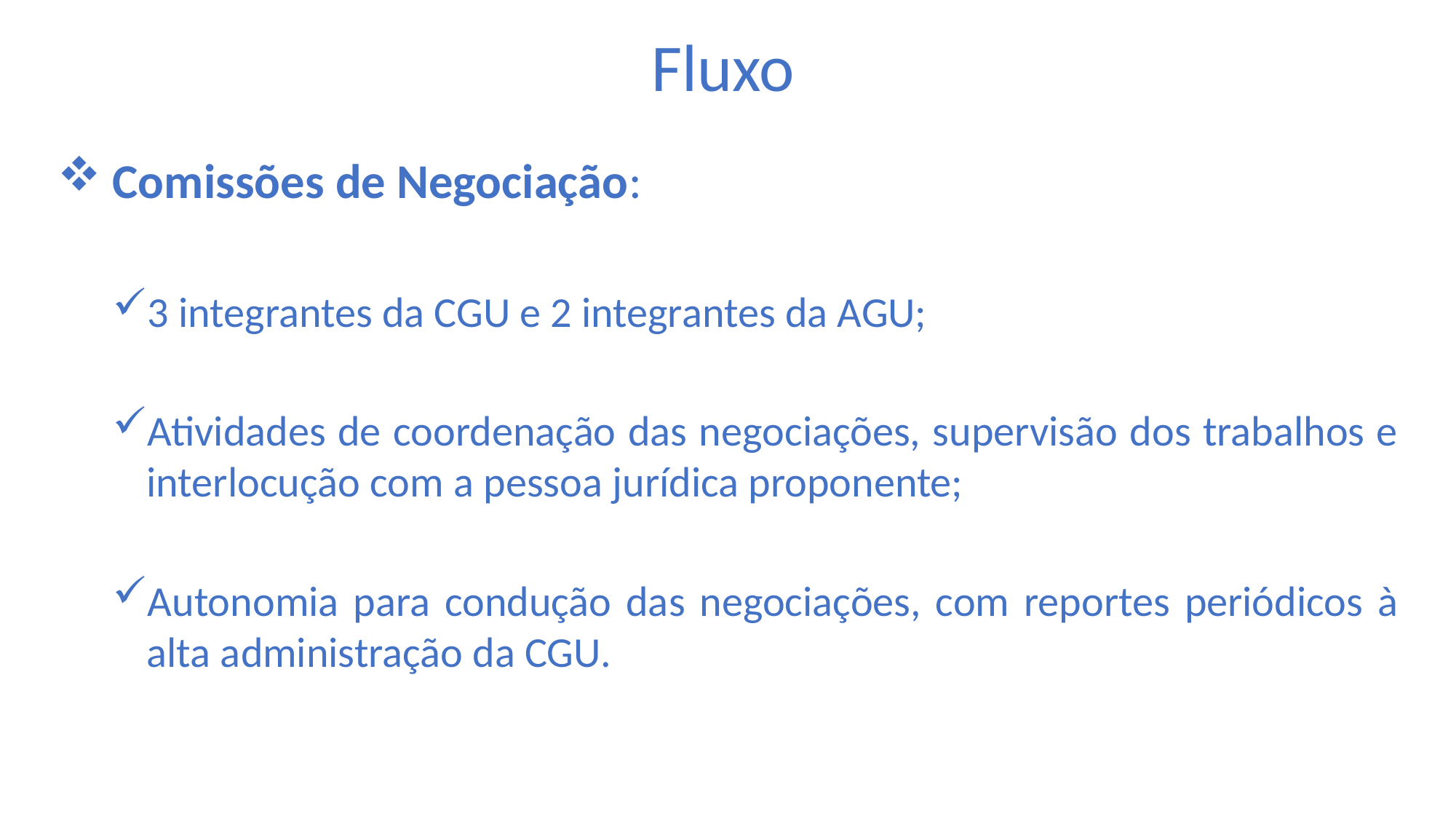

Fluxo
Comissões de Negociação:

3 integrantes da CGU e 2 integrantes da AGU;

Atividades de coordenação das negociações, supervisão dos trabalhos e interlocução com a pessoa jurídica proponente;

Autonomia para condução das negociações, com reportes periódicos à alta administração da CGU.